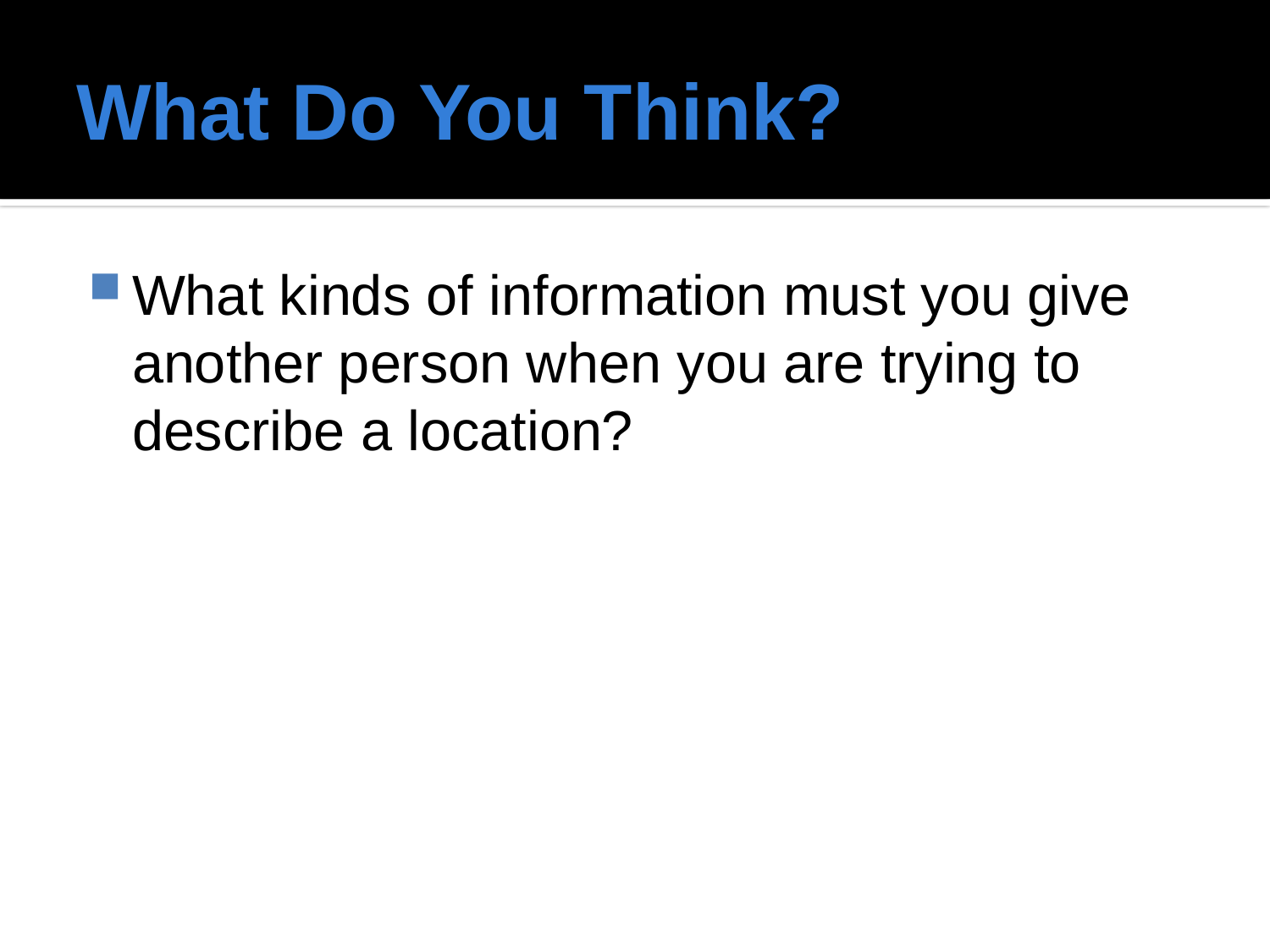

# What Do You Think?
What kinds of information must you give another person when you are trying to describe a location?